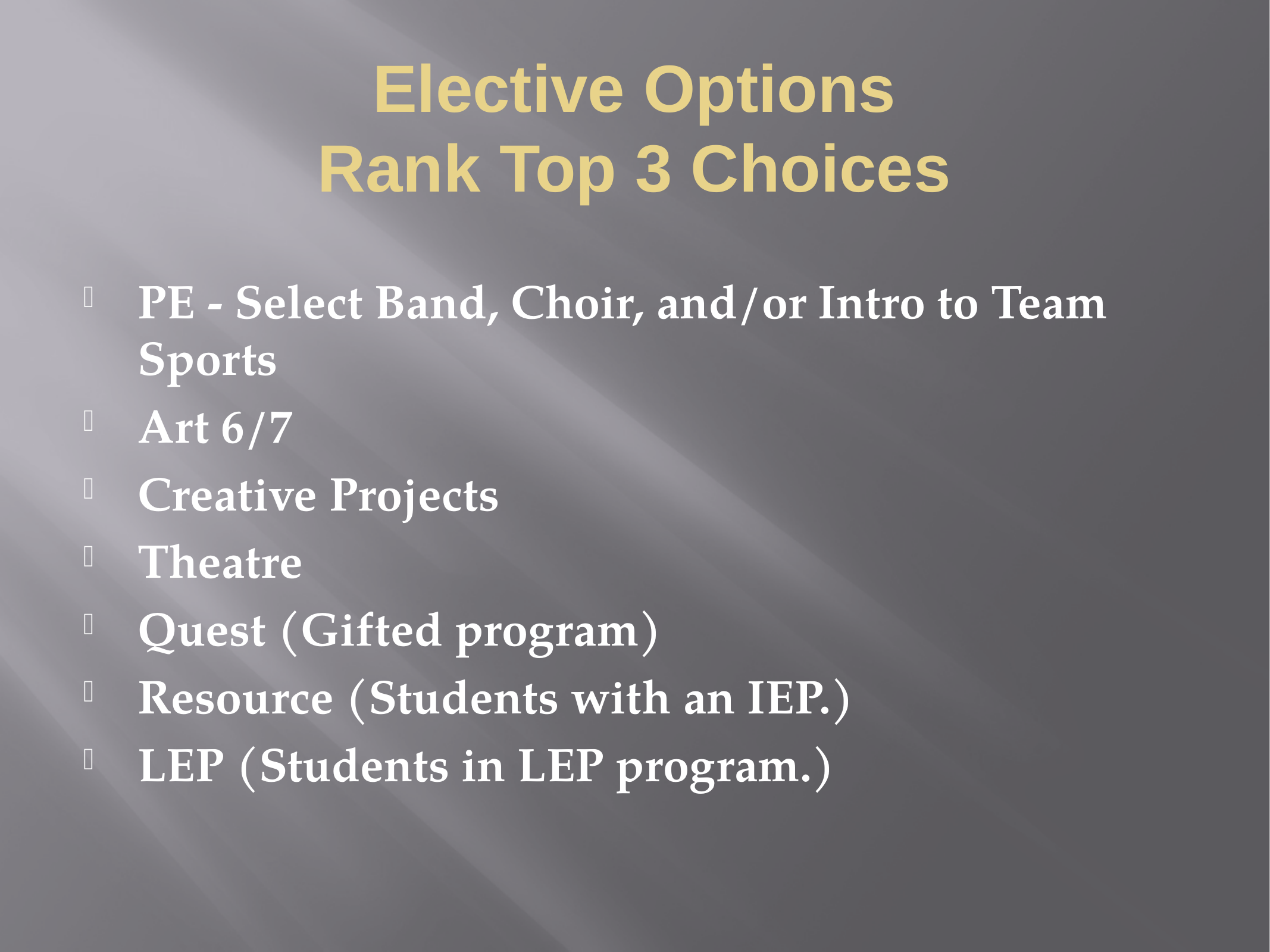

# Elective Options
Rank Top 3 Choices
PE - Select Band, Choir, and/or Intro to Team Sports
Art 6/7
Creative Projects
Theatre
Quest (Gifted program)
Resource (Students with an IEP.)
LEP (Students in LEP program.)